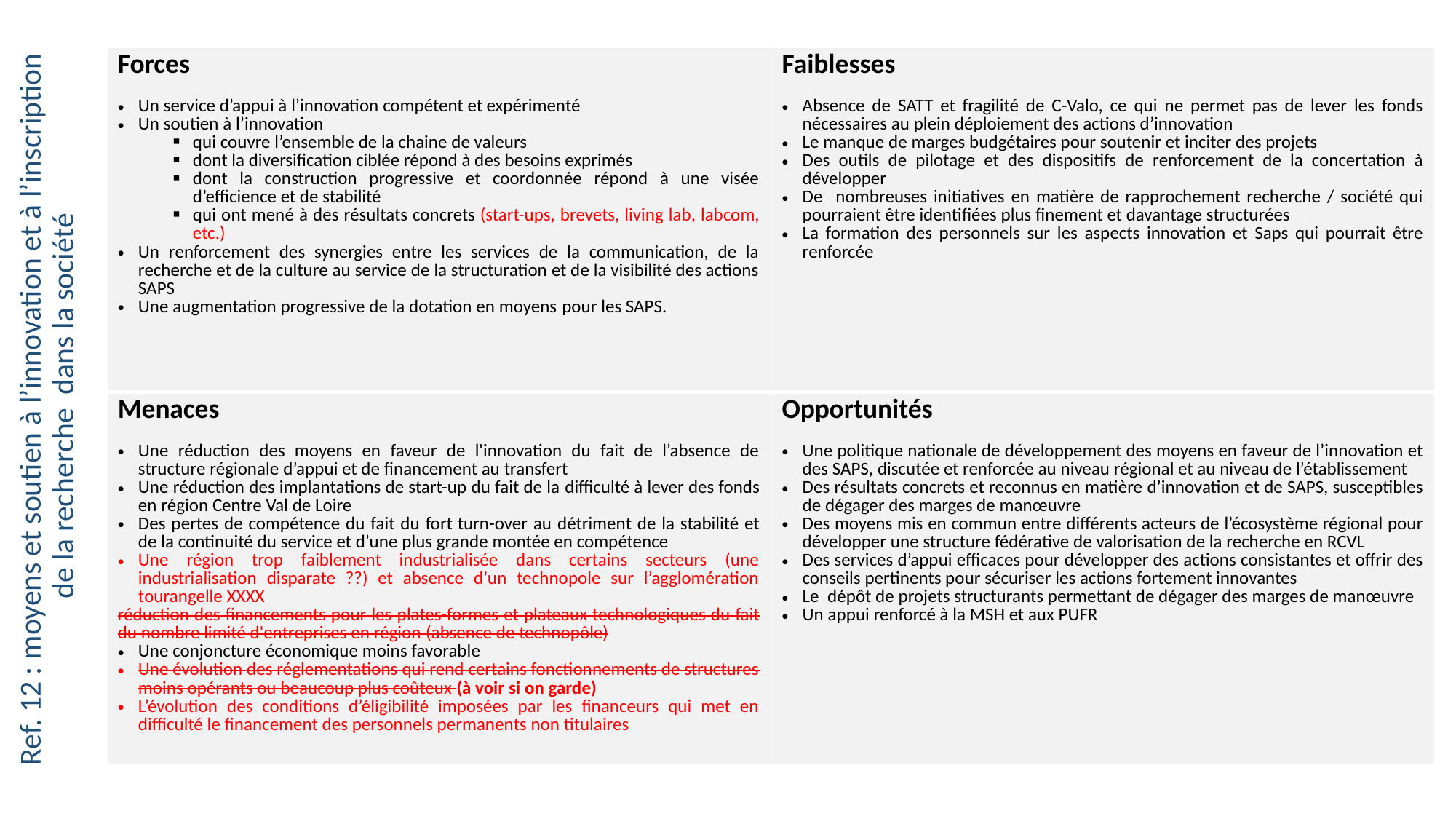

| Forces Un service d’appui à l’innovation compétent et expérimenté Un soutien à l’innovation  qui couvre l’ensemble de la chaine de valeurs dont la diversification ciblée répond à des besoins exprimés dont la construction progressive et coordonnée répond à une visée d’efficience et de stabilité qui ont mené à des résultats concrets (start-ups, brevets, living lab, labcom, etc.) Un renforcement des synergies entre les services de la communication, de la recherche et de la culture au service de la structuration et de la visibilité des actions SAPS Une augmentation progressive de la dotation en moyens pour les SAPS. | Faiblesses Absence de SATT et fragilité de C-Valo, ce qui ne permet pas de lever les fonds nécessaires au plein déploiement des actions d’innovation Le manque de marges budgétaires pour soutenir et inciter des projets Des outils de pilotage et des dispositifs de renforcement de la concertation à développer De nombreuses initiatives en matière de rapprochement recherche / société qui pourraient être identifiées plus finement et davantage structurées La formation des personnels sur les aspects innovation et Saps qui pourrait être renforcée |
| --- | --- |
| Menaces Une réduction des moyens en faveur de l'innovation du fait de l’absence de structure régionale d’appui et de financement au transfert  Une réduction des implantations de start-up du fait de la difficulté à lever des fonds en région Centre Val de Loire Des pertes de compétence du fait du fort turn-over au détriment de la stabilité et de la continuité du service et d’une plus grande montée en compétence Une région trop faiblement industrialisée dans certains secteurs (une industrialisation disparate ??) et absence d’un technopole sur l’agglomération tourangelle XXXX réduction des financements pour les plates-formes et plateaux technologiques du fait du nombre limité d'entreprises en région (absence de technopôle) Une conjoncture économique moins favorable Une évolution des réglementations qui rend certains fonctionnements de structures moins opérants ou beaucoup plus coûteux (à voir si on garde) L’évolution des conditions d’éligibilité imposées par les financeurs qui met en difficulté le financement des personnels permanents non titulaires | Opportunités Une politique nationale de développement des moyens en faveur de l’innovation et des SAPS, discutée et renforcée au niveau régional et au niveau de l’établissement Des résultats concrets et reconnus en matière d’innovation et de SAPS, susceptibles de dégager des marges de manœuvre Des moyens mis en commun entre différents acteurs de l’écosystème régional pour développer une structure fédérative de valorisation de la recherche en RCVL Des services d’appui efficaces pour développer des actions consistantes et offrir des conseils pertinents pour sécuriser les actions fortement innovantes Le dépôt de projets structurants permettant de dégager des marges de manœuvre Un appui renforcé à la MSH et aux PUFR |
Ref. 12 : moyens et soutien à l’innovation et à l’inscription  de la recherche  dans la société